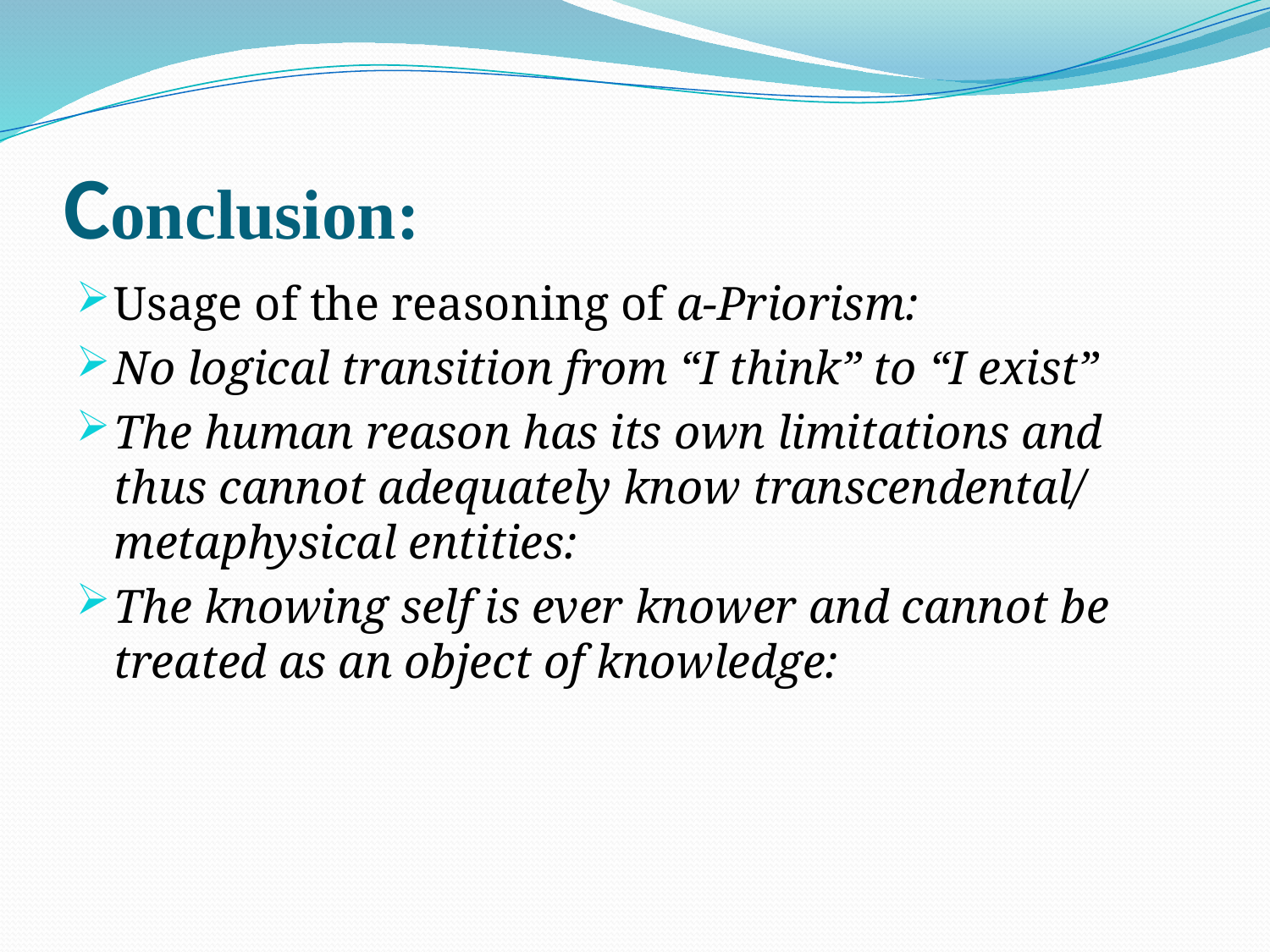

# Conclusion:
Usage of the reasoning of a-Priorism:
No logical transition from “I think” to “I exist”
The human reason has its own limitations and thus cannot adequately know transcendental/ metaphysical entities:
The knowing self is ever knower and cannot be treated as an object of knowledge: